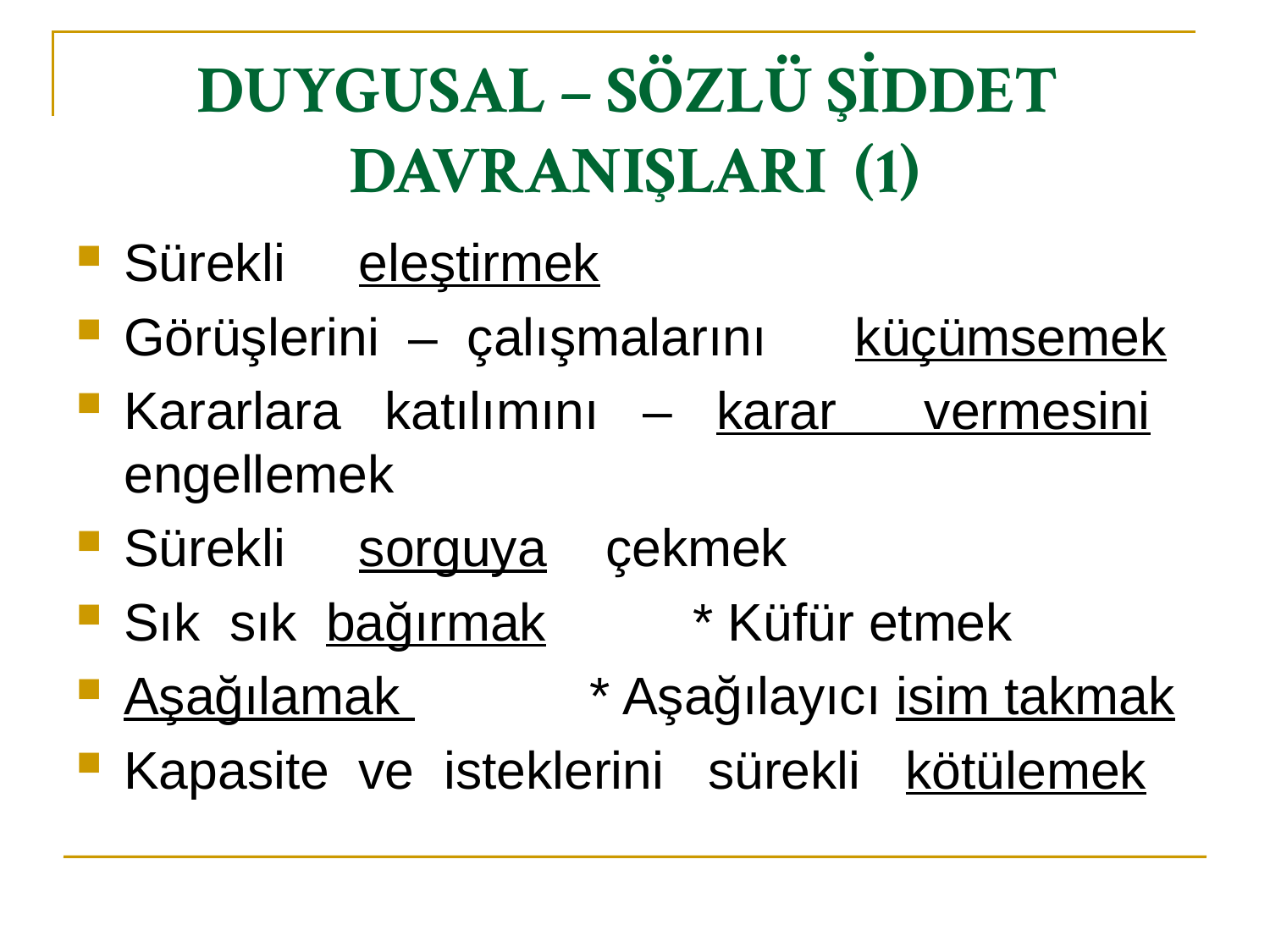

# DUYGUSAL – SÖZLÜ ŞİDDET  DAVRANIŞLARI  (1)
Sürekli     eleştirmek
Görüşlerini  –  çalışmalarını      küçümsemek
Kararlara   katılımını   –   karar      vermesini engellemek
Sürekli     sorguya    çekmek
Sık  sık  bağırmak          * Küfür etmek
Aşağılamak             * Aşağılayıcı isim takmak
Kapasite  ve  isteklerini   sürekli   kötülemek